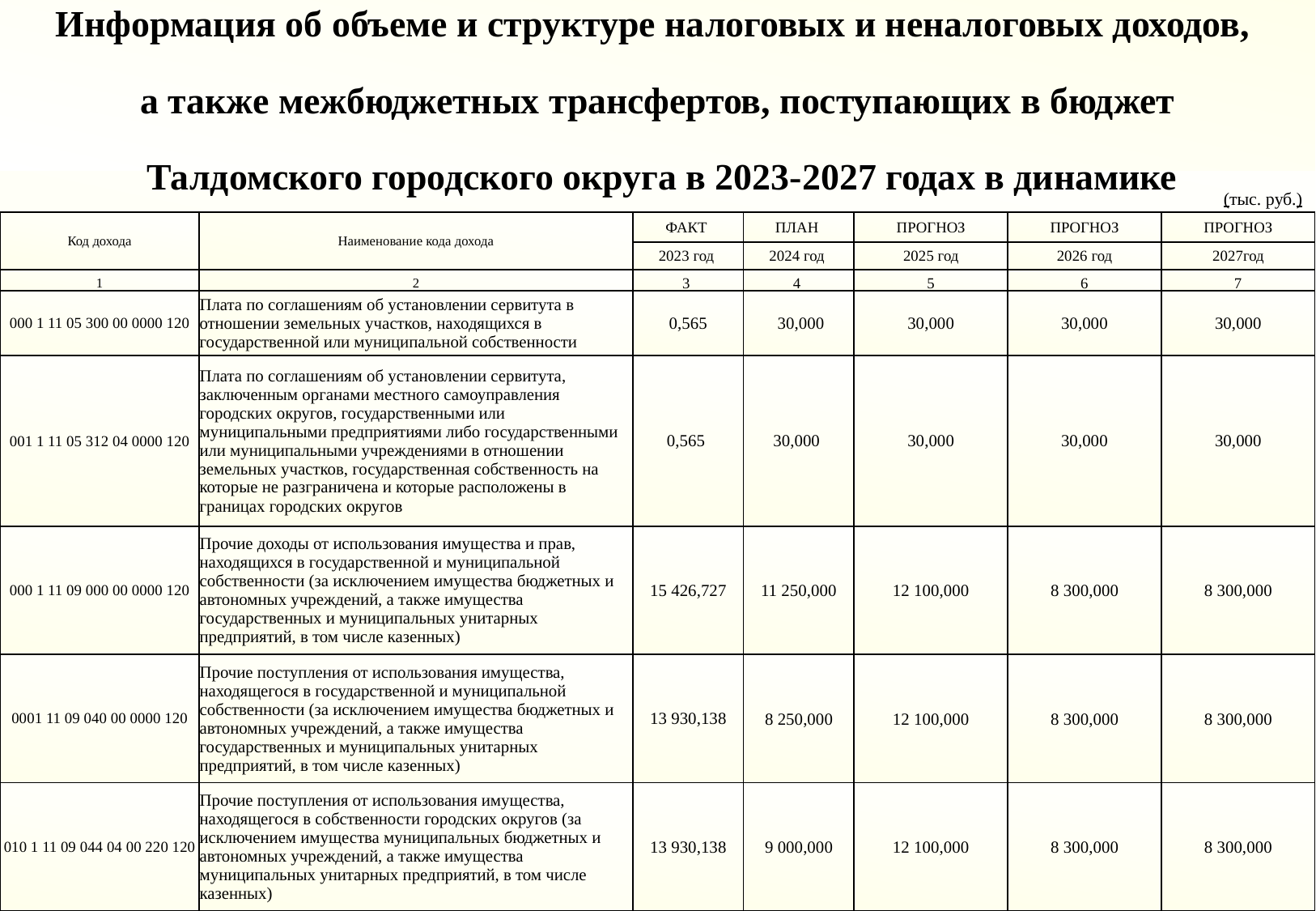

Информация об объеме и структуре налоговых и неналоговых доходов,
а также межбюджетных трансфертов, поступающих в бюджет
 Талдомского городского округа в 2023-2027 годах в динамике
(тыс. руб.)
| Код дохода | Наименование кода дохода | ФАКТ | ПЛАН | ПРОГНОЗ | ПРОГНОЗ | ПРОГНОЗ |
| --- | --- | --- | --- | --- | --- | --- |
|  |  | 2023 год | 2024 год | 2025 год | 2026 год | 2027год |
| 1 | 2 | 3 | 4 | 5 | 6 | 7 |
| 000 1 11 05 300 00 0000 120 | Плата по соглашениям об установлении сервитута в отношении земельных участков, находящихся в государственной или муниципальной собственности | 0,565 | 30,000 | 30,000 | 30,000 | 30,000 |
| --- | --- | --- | --- | --- | --- | --- |
| 001 1 11 05 312 04 0000 120 | Плата по соглашениям об установлении сервитута, заключенным органами местного самоуправления городских округов, государственными или муниципальными предприятиями либо государственными или муниципальными учреждениями в отношении земельных участков, государственная собственность на которые не разграничена и которые расположены в границах городских округов | 0,565 | 30,000 | 30,000 | 30,000 | 30,000 |
| 000 1 11 09 000 00 0000 120 | Прочие доходы от использования имущества и прав, находящихся в государственной и муниципальной собственности (за исключением имущества бюджетных и автономных учреждений, а также имущества государственных и муниципальных унитарных предприятий, в том числе казенных) | 15 426,727 | 11 250,000 | 12 100,000 | 8 300,000 | 8 300,000 |
| 0001 11 09 040 00 0000 120 | Прочие поступления от использования имущества, находящегося в государственной и муниципальной собственности (за исключением имущества бюджетных и автономных учреждений, а также имущества государственных и муниципальных унитарных предприятий, в том числе казенных) | 13 930,138 | 8 250,000 | 12 100,000 | 8 300,000 | 8 300,000 |
| 010 1 11 09 044 04 00 220 120 | Прочие поступления от использования имущества, находящегося в собственности городских округов (за исключением имущества муниципальных бюджетных и автономных учреждений, а также имущества муниципальных унитарных предприятий, в том числе казенных) | 13 930,138 | 9 000,000 | 12 100,000 | 8 300,000 | 8 300,000 |